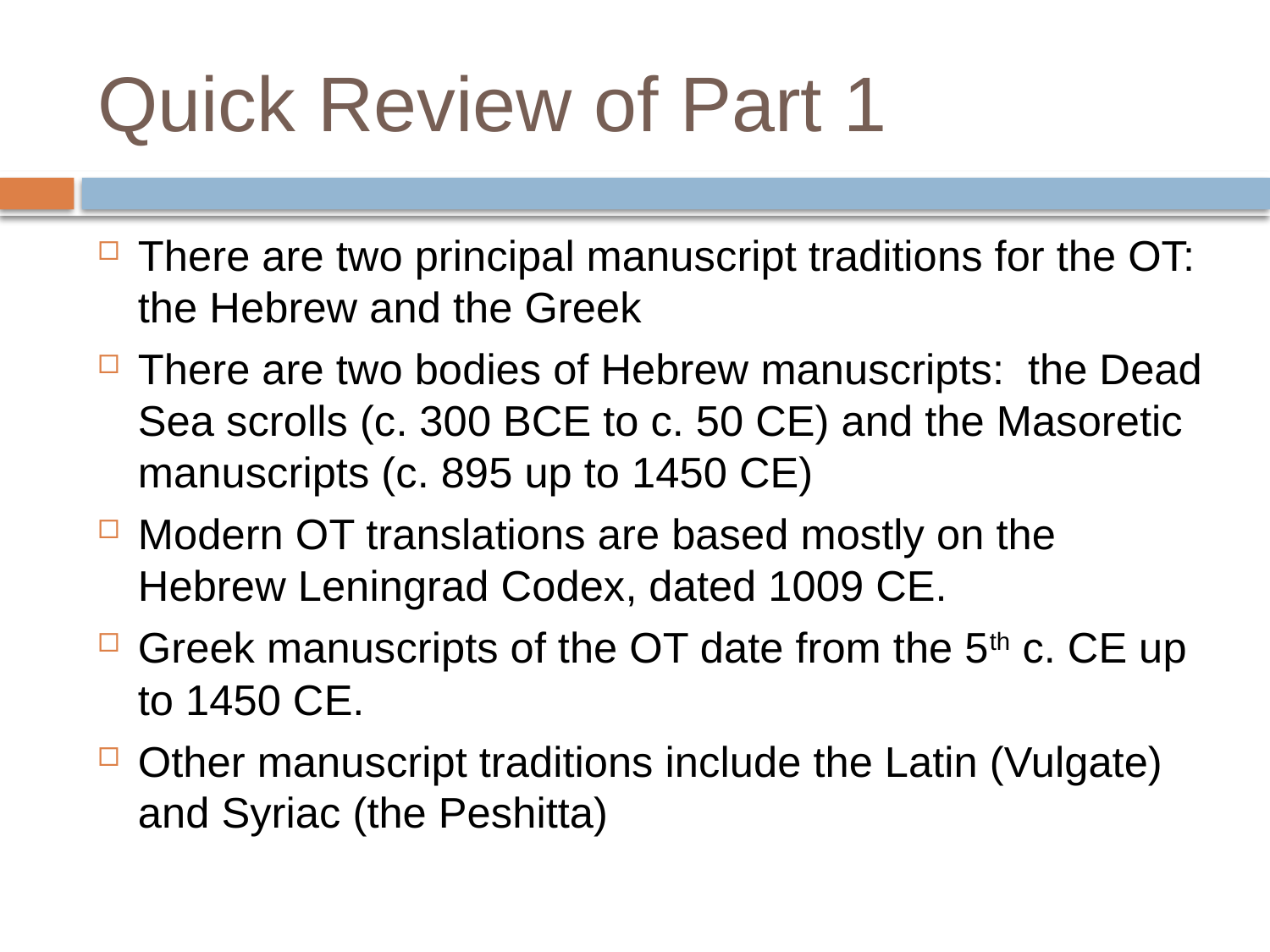

# Quick Review of Part 1
There are two principal manuscript traditions for the OT: the Hebrew and the Greek
There are two bodies of Hebrew manuscripts:  the Dead Sea scrolls (c. 300 BCE to c. 50 CE) and the Masoretic manuscripts (c. 895 up to 1450 CE)
Modern OT translations are based mostly on the Hebrew Leningrad Codex, dated 1009 CE.
Greek manuscripts of the OT date from the 5th c. CE up to 1450 CE.
Other manuscript traditions include the Latin (Vulgate) and Syriac (the Peshitta)